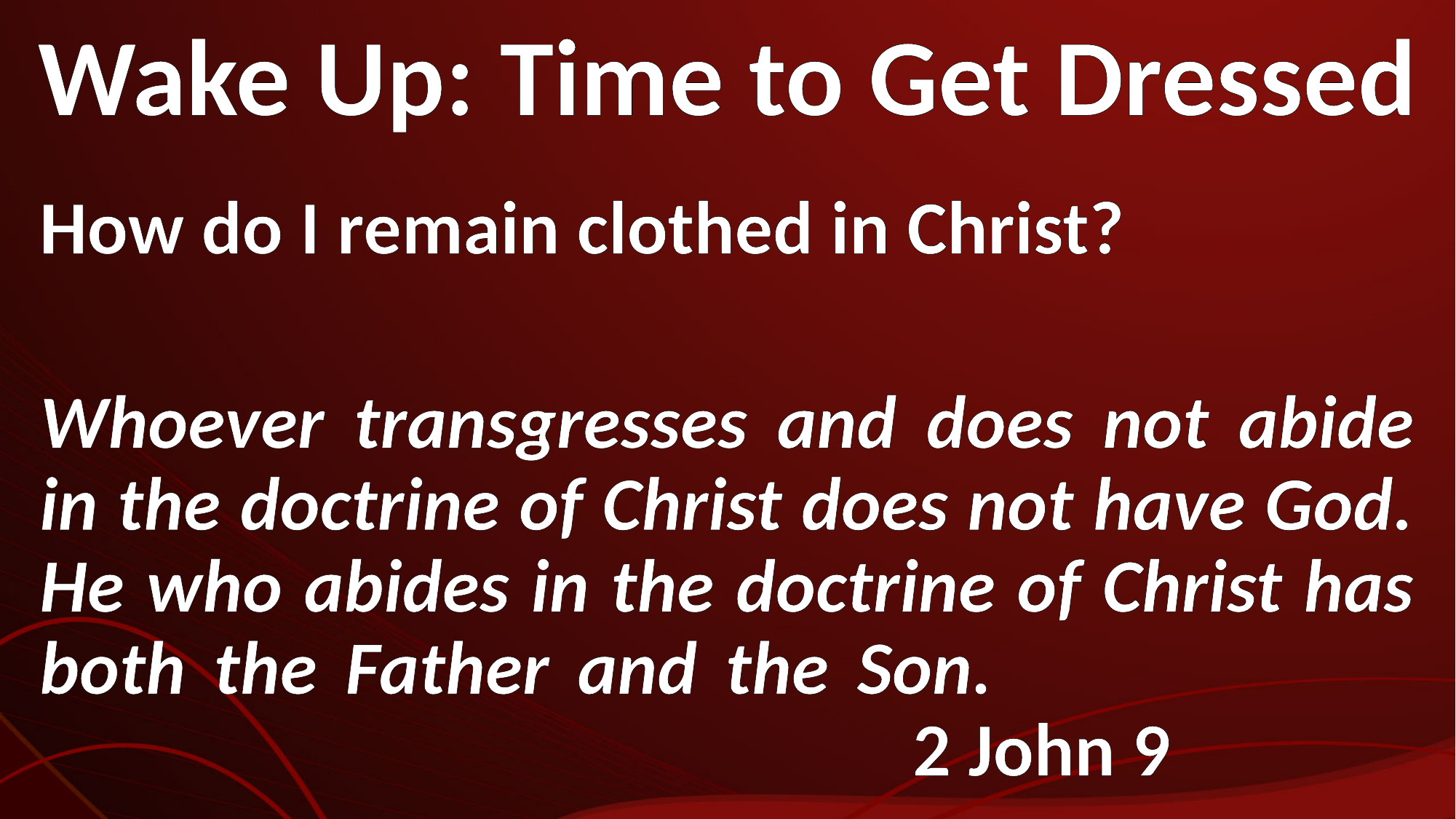

Wake Up: Time to Get Dressed
How do I remain clothed in Christ?

Whoever transgresses and does not abide in the doctrine of Christ does not have God. He who abides in the doctrine of Christ has both the Father and the Son. 												2 John 9